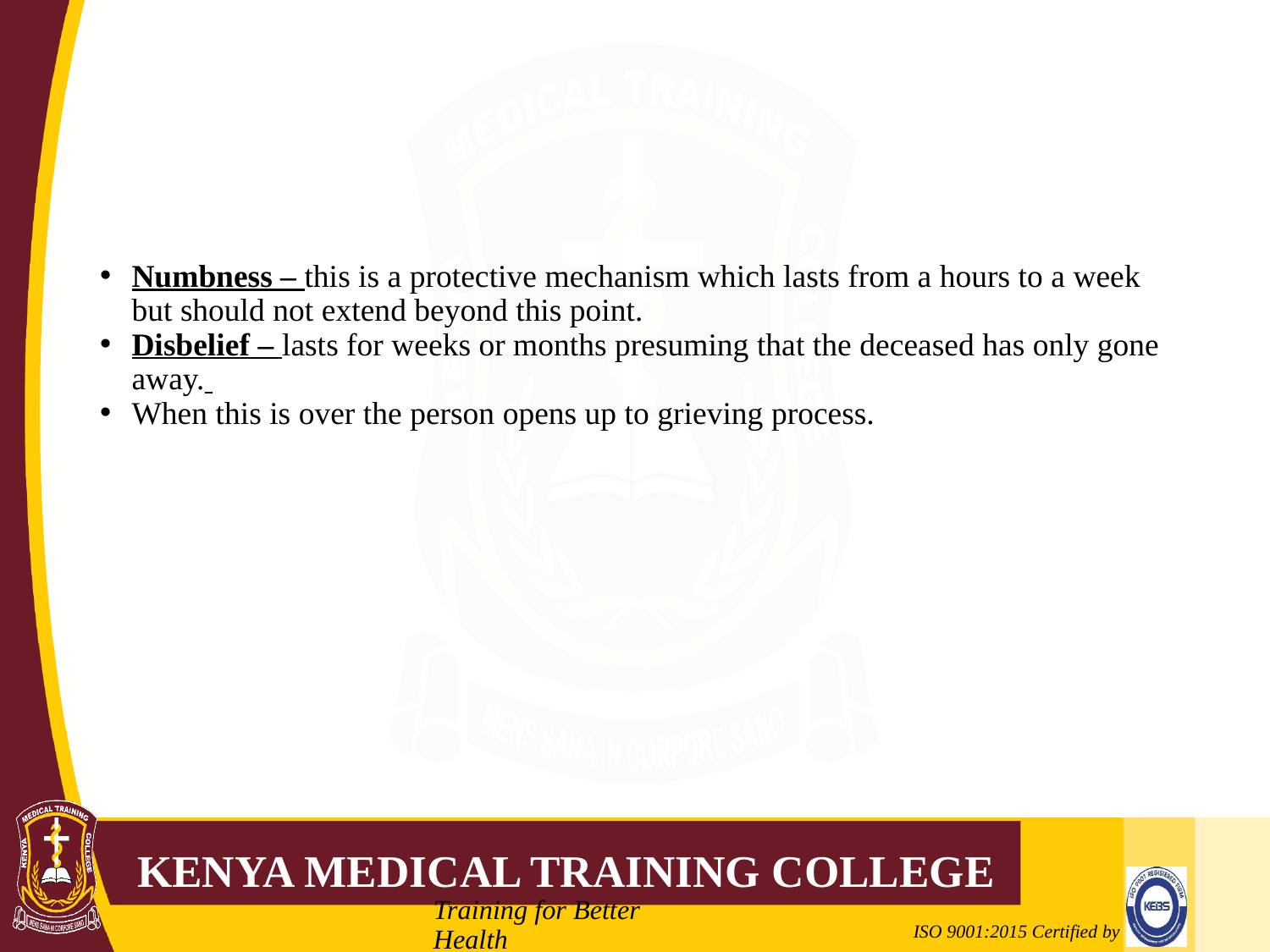

#
Numbness – this is a protective mechanism which lasts from a hours to a week  but should not extend beyond this point.
Disbelief – lasts for weeks or months presuming that the deceased has only gone away.
When this is over the person opens up to grieving process.